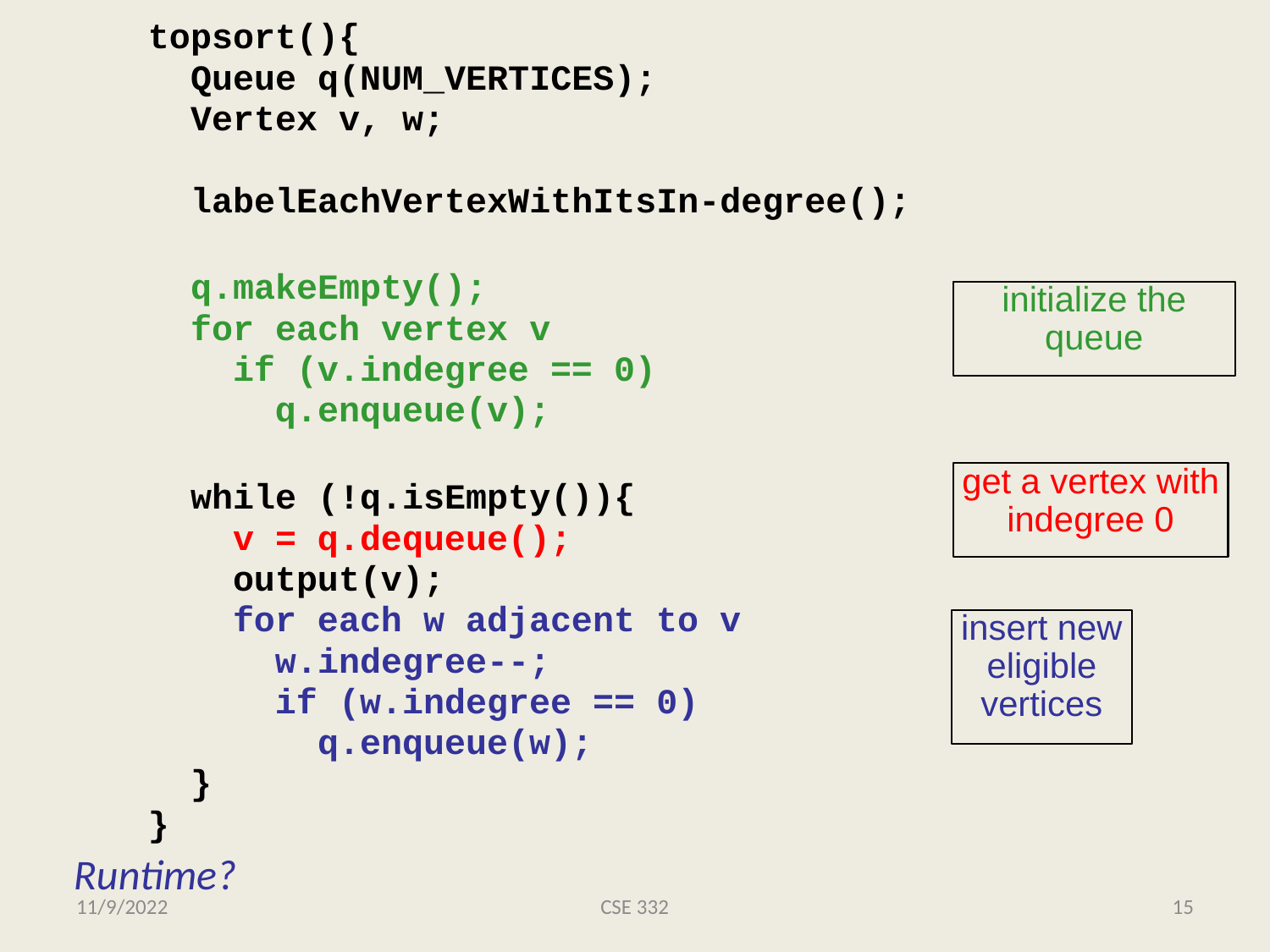

topsort(){
  Queue q(NUM_VERTICES);
  Vertex v, w;

  labelEachVertexWithItsIn-degree();

  q.makeEmpty();
  for each vertex v
    if (v.indegree == 0)
      q.enqueue(v);

  while (!q.isEmpty()){
    v = q.dequeue();
    output(v);
    for each w adjacent to v
      w.indegree--;
	if (w.indegree == 0)
        q.enqueue(w);
  }
}
initialize the
queue
get a vertex with
indegree 0
insert new
eligible
vertices
Runtime?
11/9/2022
CSE 332
15